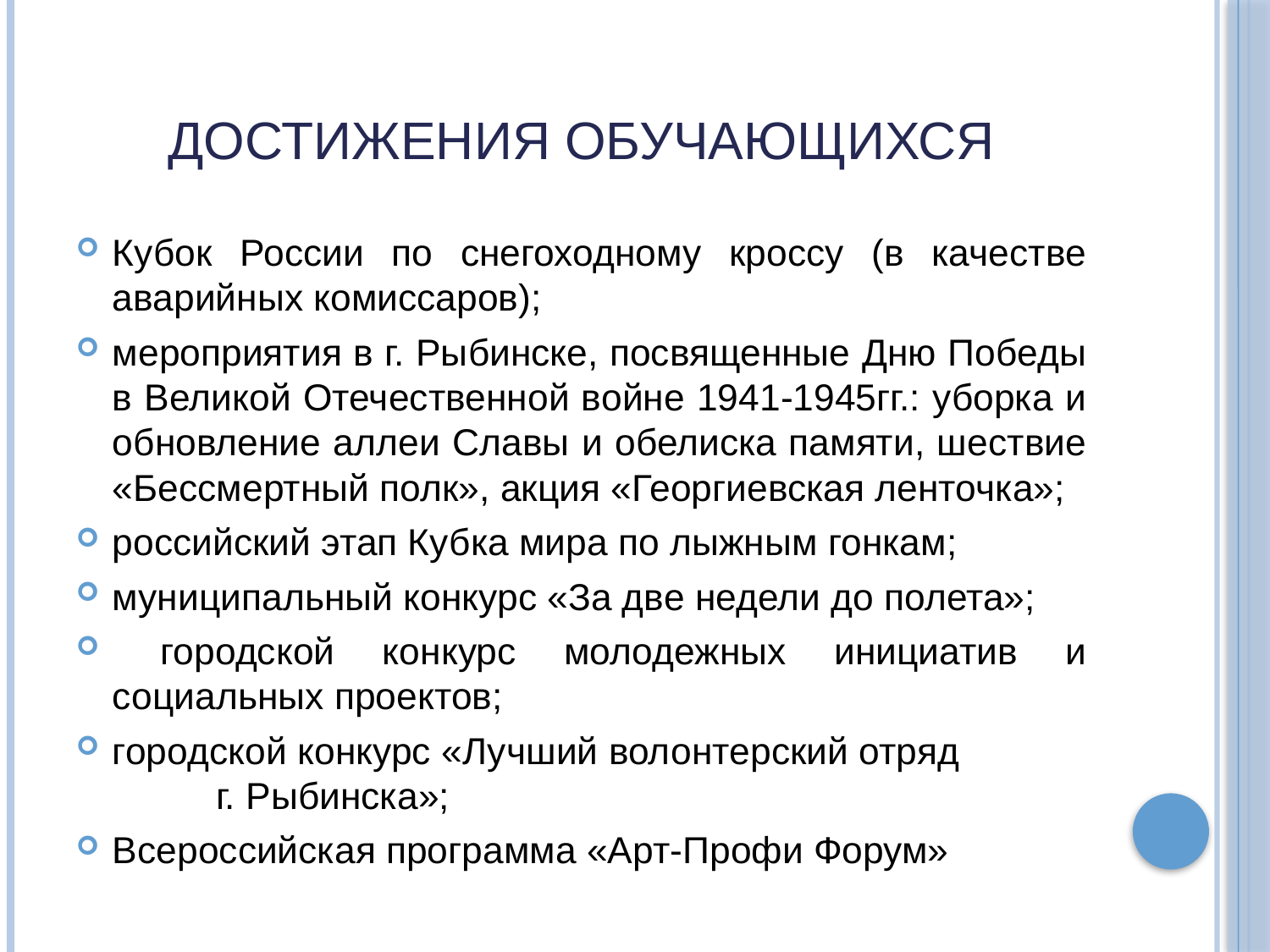

# Достижения обучающихся
Кубок России по снегоходному кроссу (в качестве аварийных комиссаров);
мероприятия в г. Рыбинске, посвященные Дню Победы в Великой Отечественной войне 1941-1945гг.: уборка и обновление аллеи Славы и обелиска памяти, шествие «Бессмертный полк», акция «Георгиевская ленточка»;
российский этап Кубка мира по лыжным гонкам;
муниципальный конкурс «За две недели до полета»;
 городской конкурс молодежных инициатив и социальных проектов;
городской конкурс «Лучший волонтерский отряд                       г. Рыбинска»;
Всероссийская программа «Арт-Профи Форум»